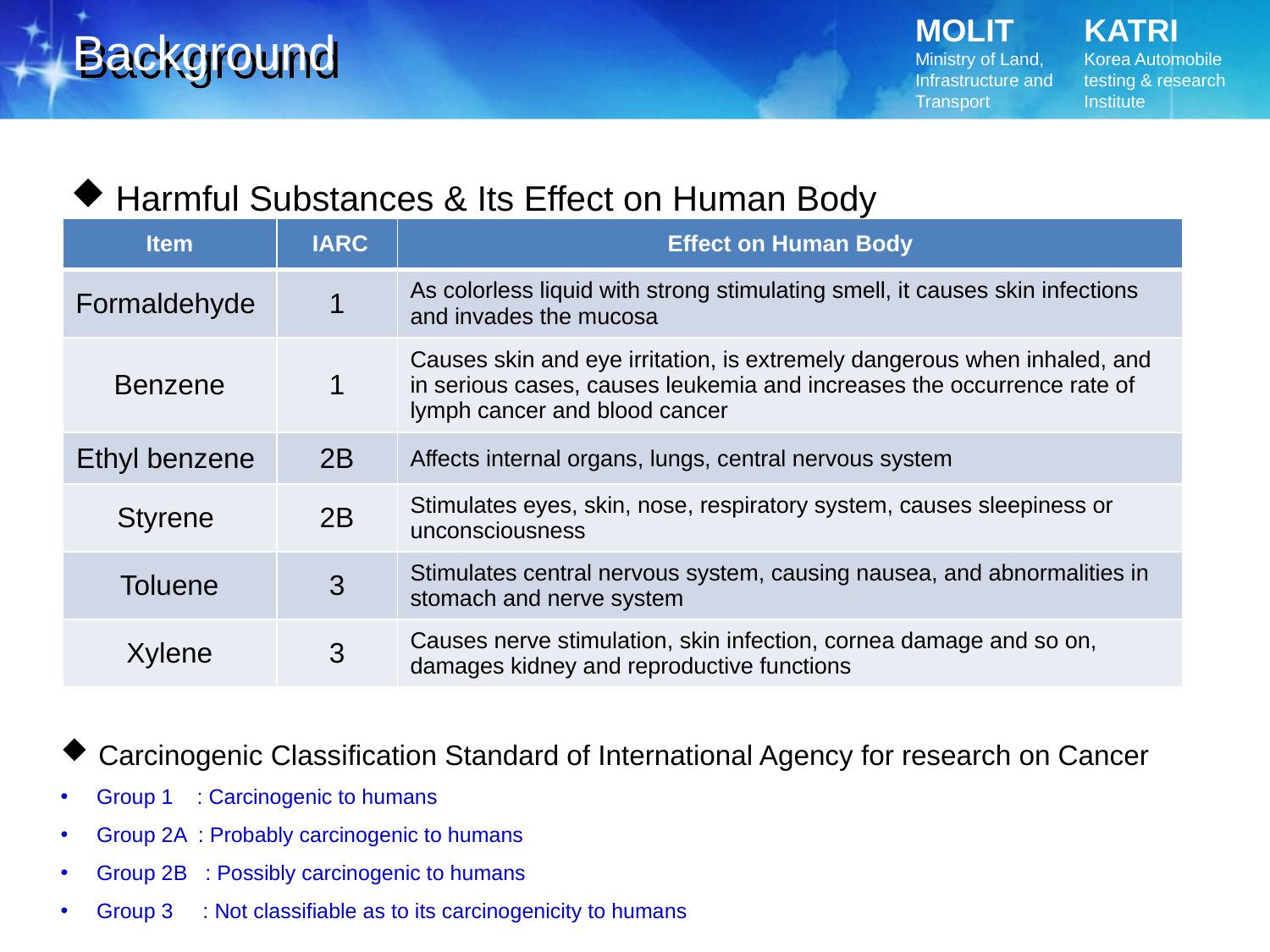

Background
 Harmful Substances & Its Effect on Human Body
| Item | IARC | Effect on Human Body |
| --- | --- | --- |
| Formaldehyde | 1 | As colorless liquid with strong stimulating smell, it causes skin infections and invades the mucosa |
| Benzene | 1 | Causes skin and eye irritation, is extremely dangerous when inhaled, and in serious cases, causes leukemia and increases the occurrence rate of lymph cancer and blood cancer |
| Ethyl benzene | 2B | Affects internal organs, lungs, central nervous system |
| Styrene | 2B | Stimulates eyes, skin, nose, respiratory system, causes sleepiness or unconsciousness |
| Toluene | 3 | Stimulates central nervous system, causing nausea, and abnormalities in stomach and nerve system |
| Xylene | 3 | Causes nerve stimulation, skin infection, cornea damage and so on, damages kidney and reproductive functions |
 Carcinogenic Classification Standard of International Agency for research on Cancer
 Group 1    : Carcinogenic to humans
 Group 2A  : Probably carcinogenic to humans
 Group 2B   : Possibly carcinogenic to humans
 Group 3     : Not classifiable as to its carcinogenicity to humans